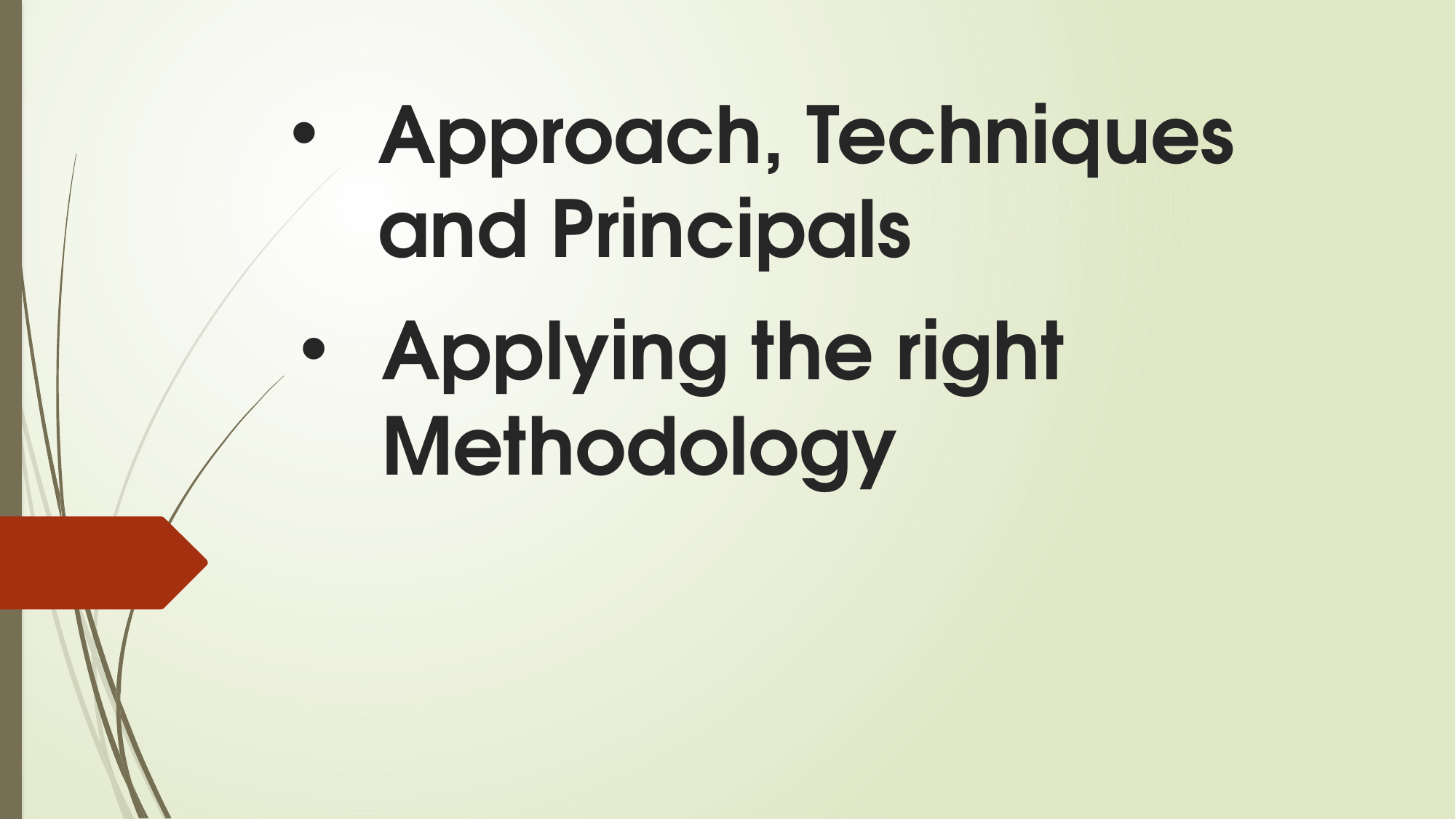

# Approach, Techniques and Principals
Applying the right Methodology